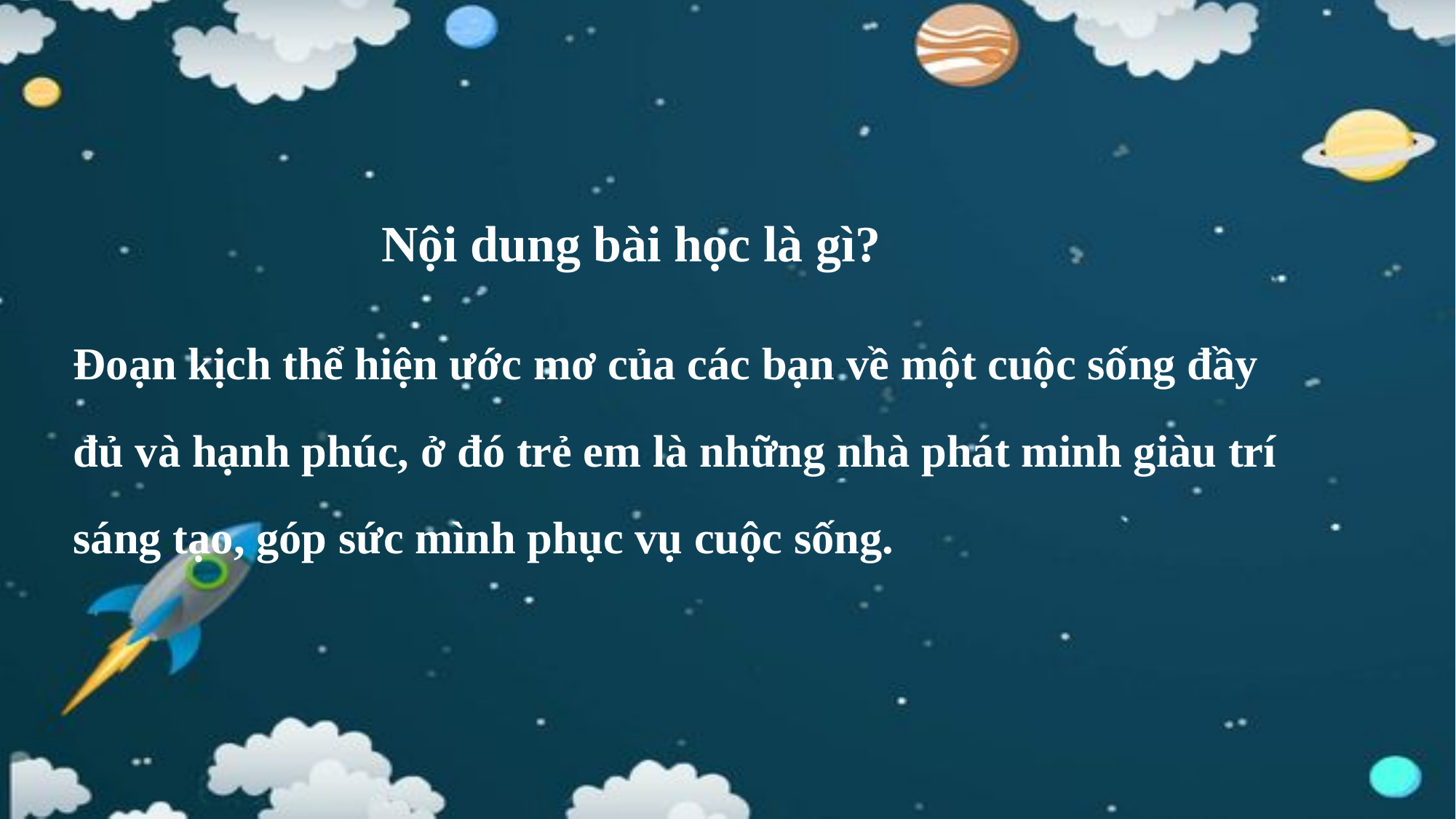

Nội dung bài học là gì?

Đoạn kịch thể hiện ước mơ của các bạn về một cuộc sống đầy đủ và hạnh phúc, ở đó trẻ em là những nhà phát minh giàu trí sáng tạo, góp sức mình phục vụ cuộc sống.